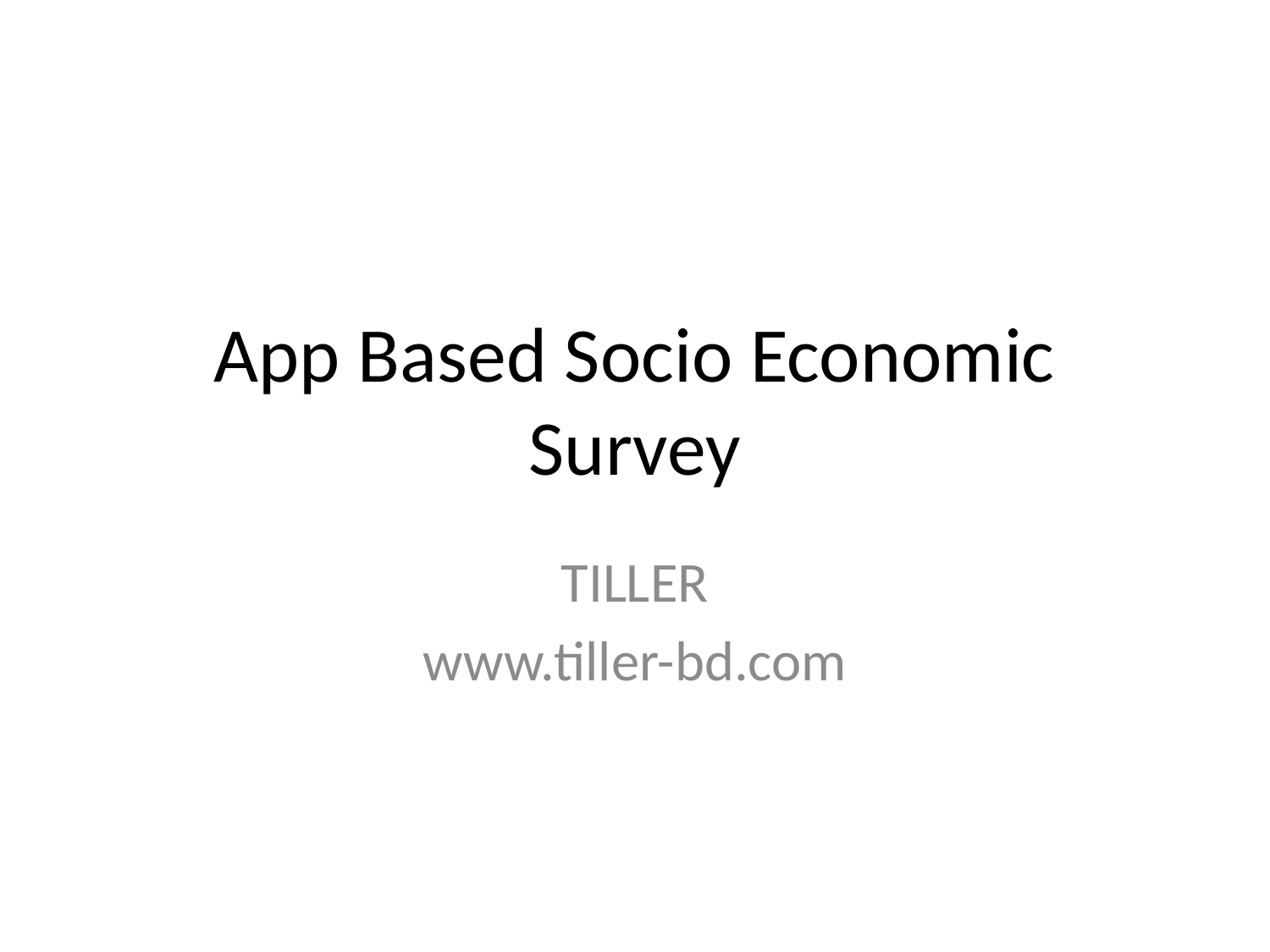

# App Based Socio Economic Survey
TILLER
www.tiller-bd.com